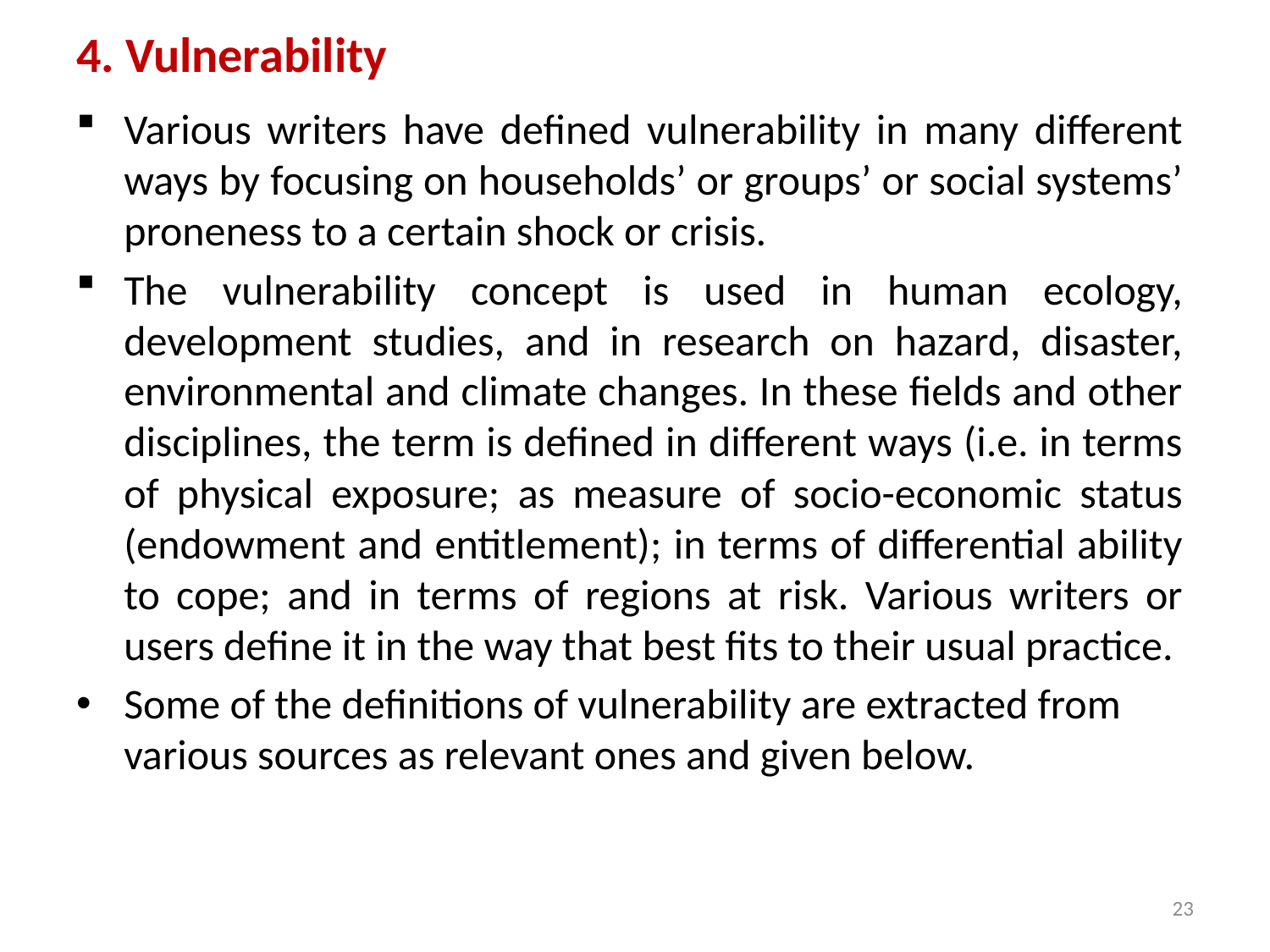

# 4. Vulnerability
Various writers have defined vulnerability in many different ways by focusing on households’ or groups’ or social systems’ proneness to a certain shock or crisis.
The vulnerability concept is used in human ecology, development studies, and in research on hazard, disaster, environmental and climate changes. In these fields and other disciplines, the term is defined in different ways (i.e. in terms of physical exposure; as measure of socio-economic status (endowment and entitlement); in terms of differential ability to cope; and in terms of regions at risk. Various writers or users define it in the way that best fits to their usual practice.
Some of the definitions of vulnerability are extracted from various sources as relevant ones and given below.
23